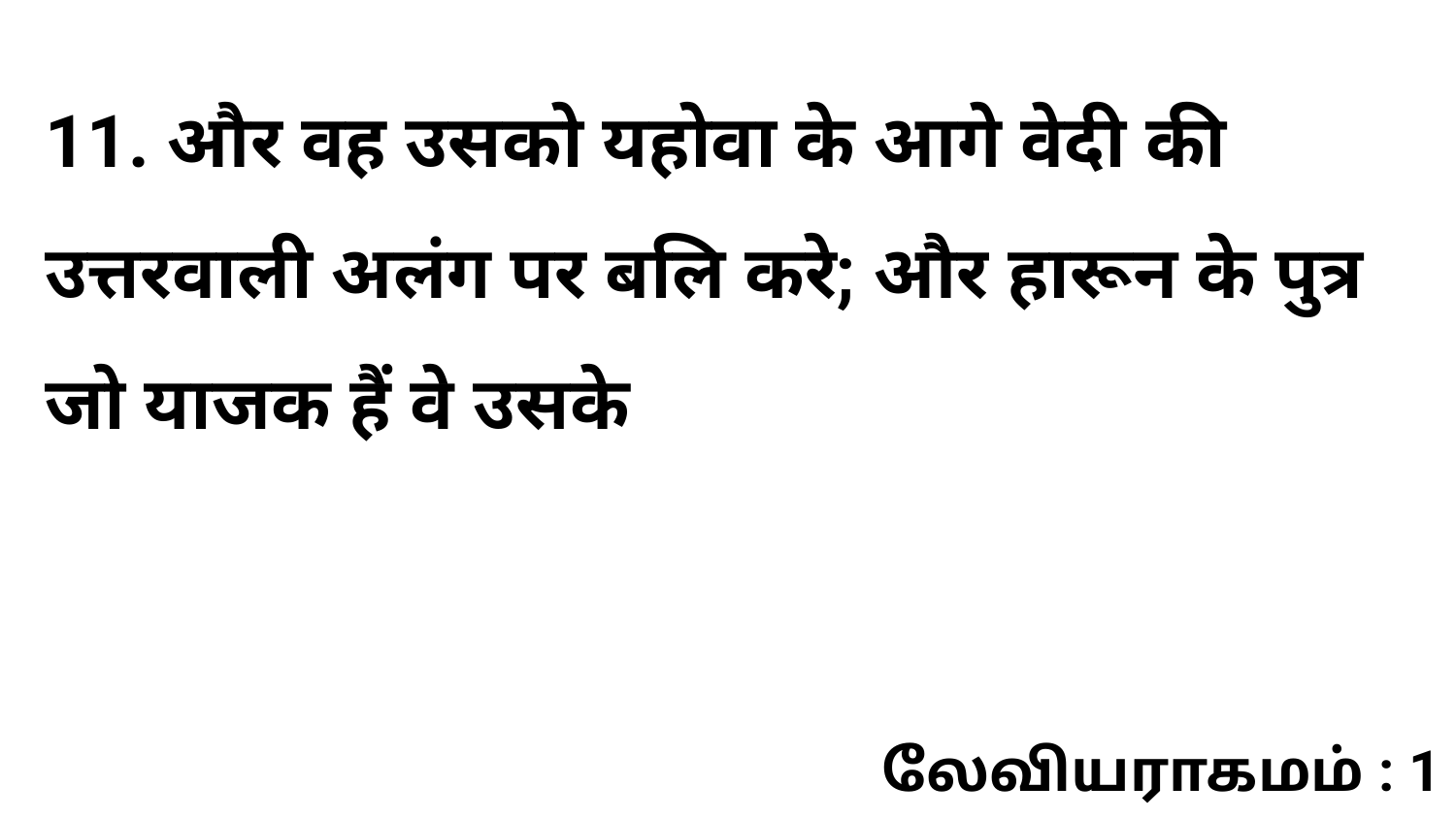

11. और वह उसको यहोवा के आगे वेदी की उत्तरवाली अलंग पर बलि करे; और हारून के पुत्र जो याजक हैं वे उसके
லேவியராகமம் : 1